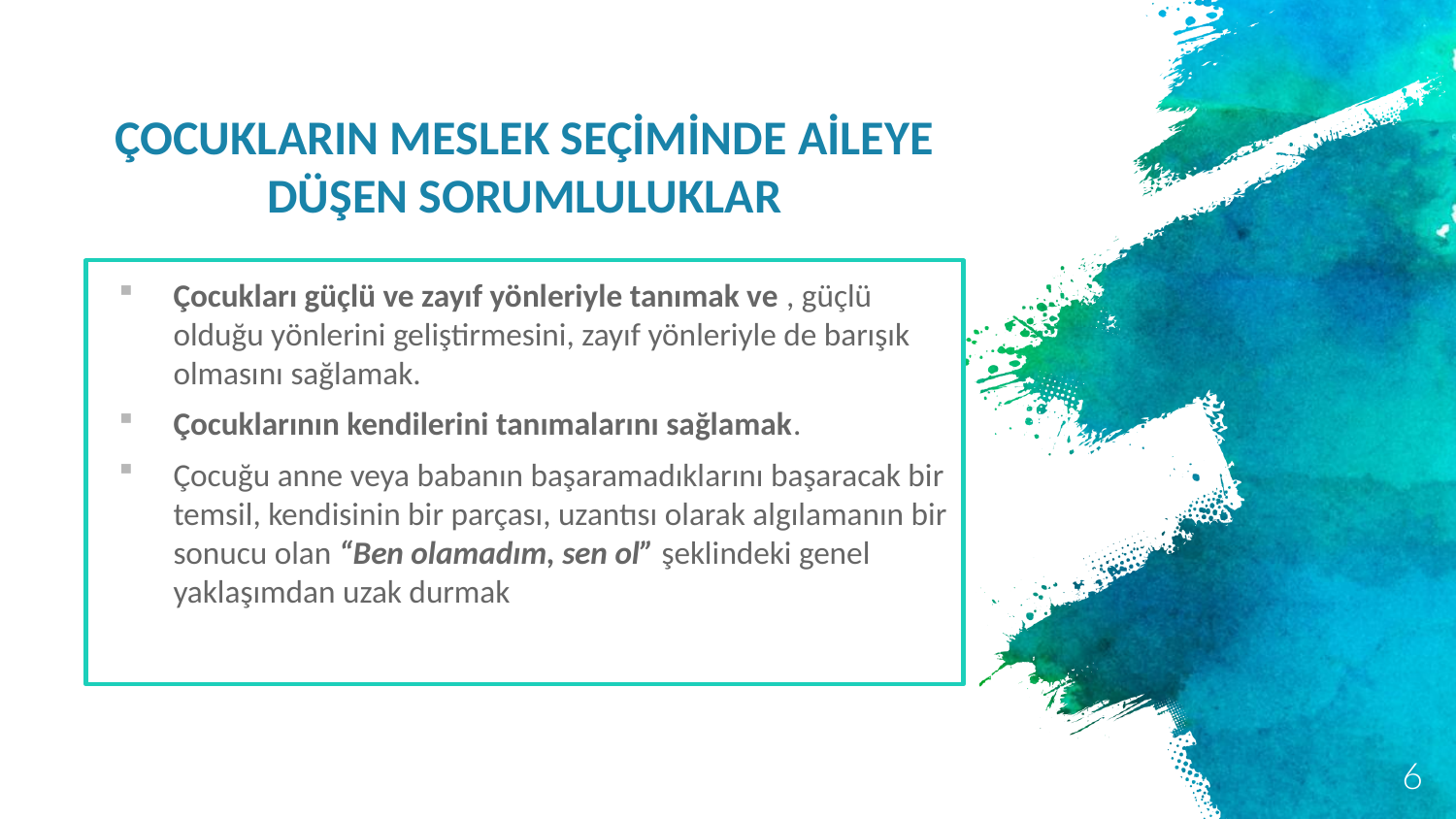

# ÇOCUKLARIN MESLEK SEÇİMİNDE AİLEYE DÜŞEN SORUMLULUKLAR
Çocukları güçlü ve zayıf yönleriyle tanımak ve , güçlü olduğu yönlerini geliştirmesini, zayıf yönleriyle de barışık olmasını sağlamak.
Çocuklarının kendilerini tanımalarını sağlamak.
Çocuğu anne veya babanın başaramadıklarını başaracak bir temsil, kendisinin bir parçası, uzantısı olarak algılamanın bir sonucu olan “Ben olamadım, sen ol” şeklindeki genel yaklaşımdan uzak durmak

6